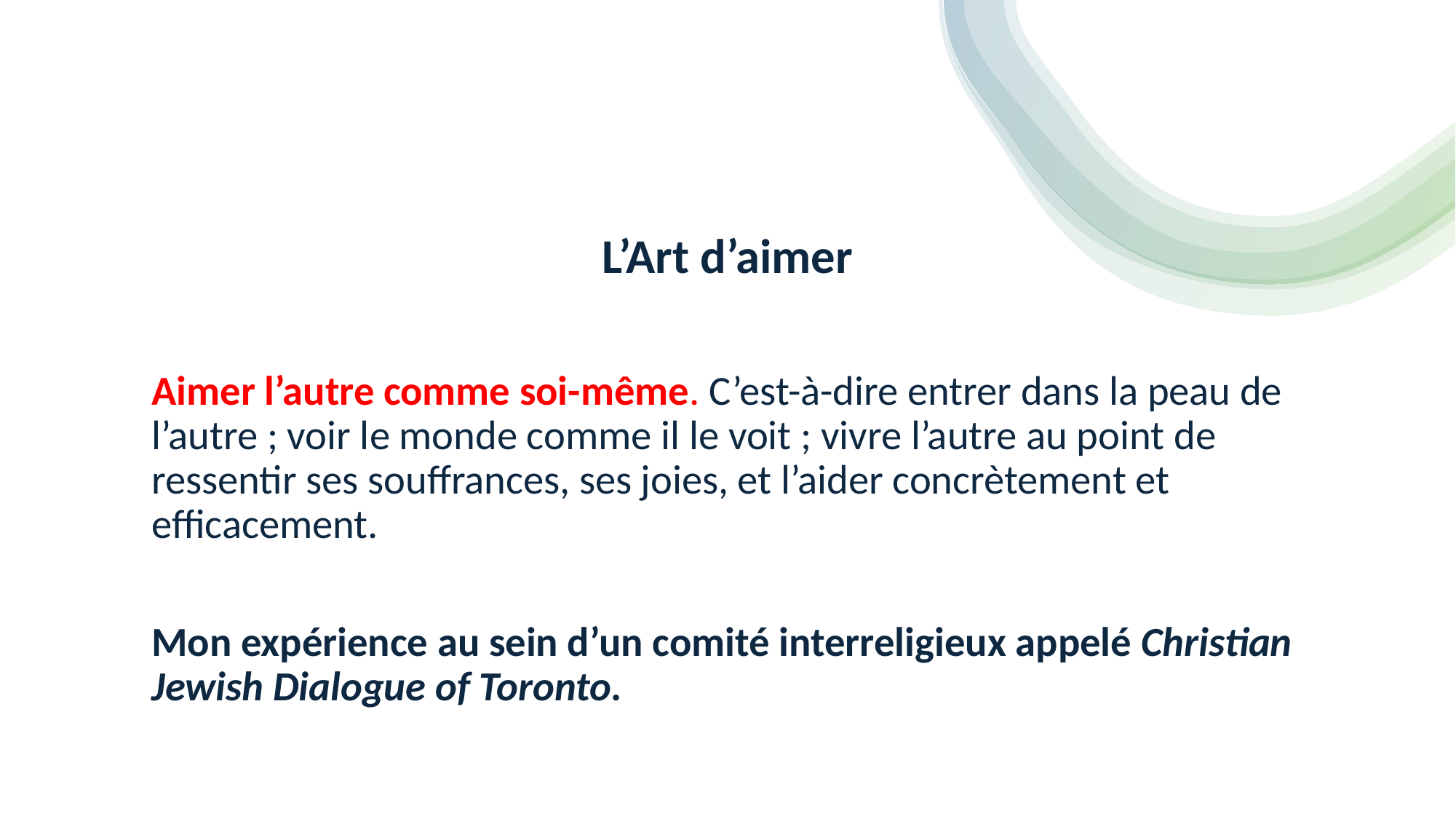

# L’Art d’aimer
Aimer l’autre comme soi-même. C’est-à-dire entrer dans la peau de l’autre ; voir le monde comme il le voit ; vivre l’autre au point de ressentir ses souffrances, ses joies, et l’aider concrètement et efficacement.

Mon expérience au sein d’un comité interreligieux appelé Christian Jewish Dialogue of Toronto.